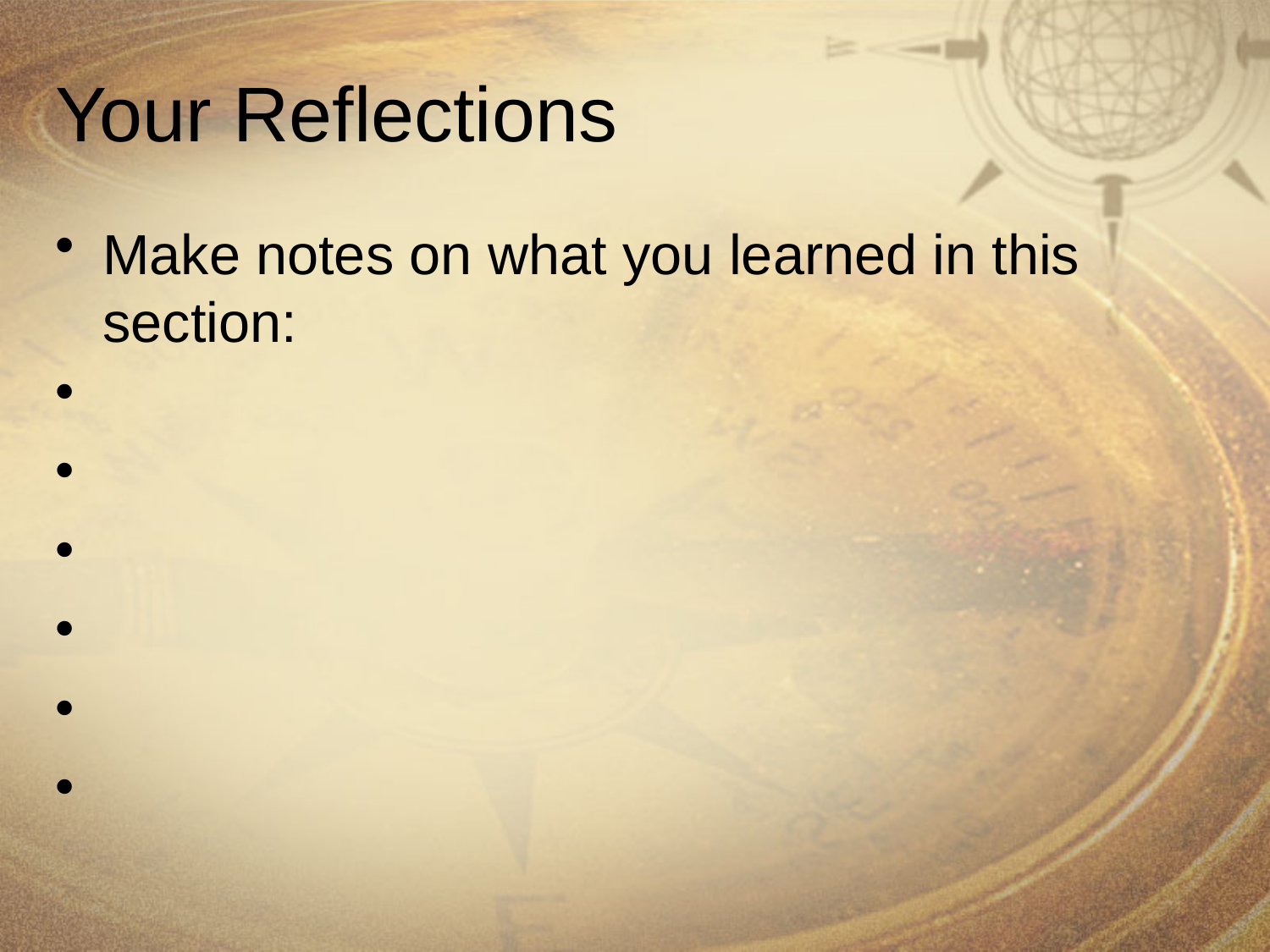

# Your Reflections
Make notes on what you learned in this section: